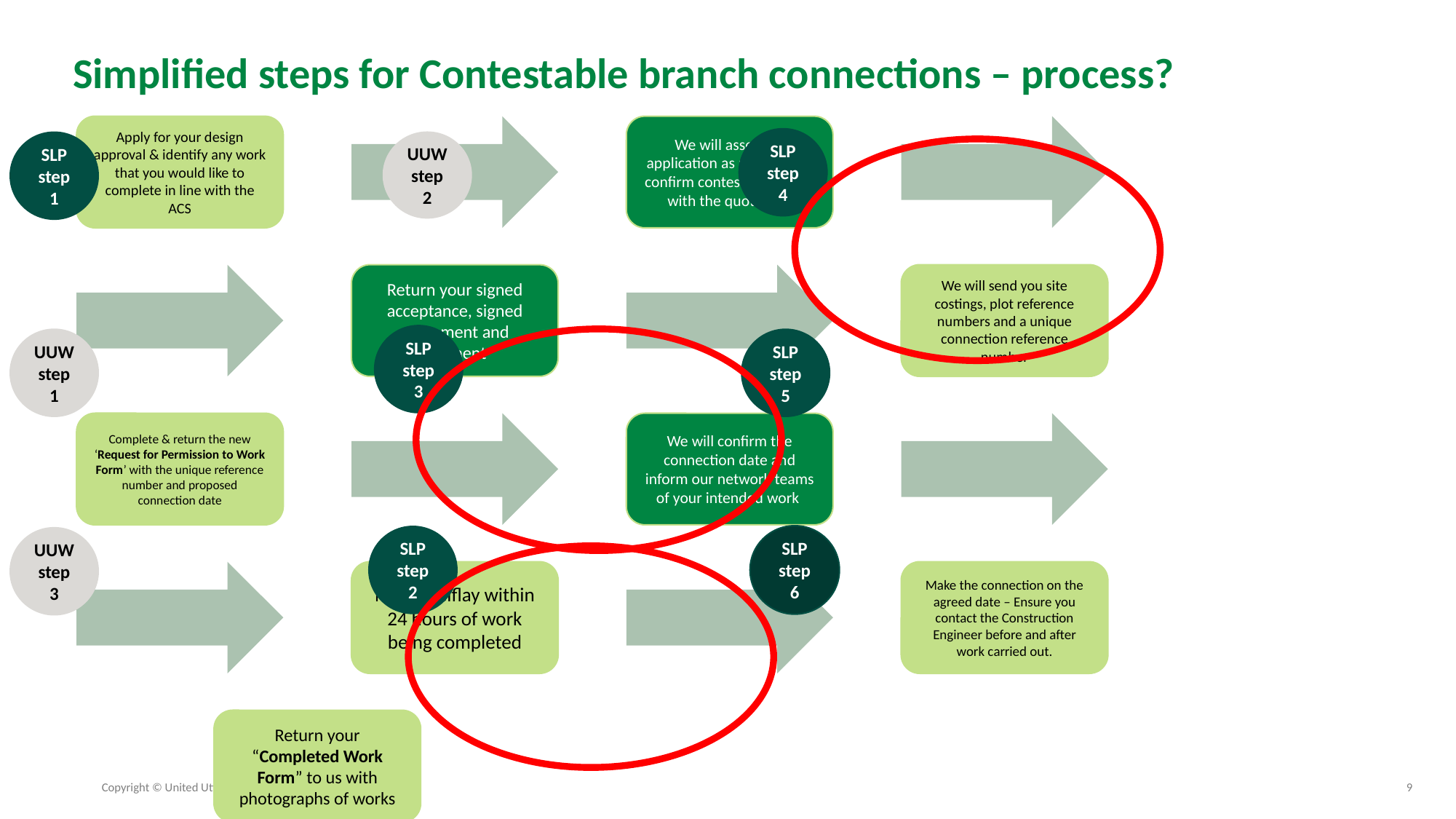

# Simplified steps for Contestable branch connections – process?
Apply for your design approval & identify any work that you would like to complete in line with the ACS
We will send you site costings, plot reference numbers and a unique connection reference number
Complete & return the new ‘Request for Permission to Work Form’ with the unique reference number and proposed connection date
We will confirm the connection date and inform our network teams of your intended work
Make the connection on the agreed date – Ensure you contact the Construction Engineer before and after work carried out.
SLP step 4
SLP step 1
UUW step 2

SLP step 3
UUW step 1
SLP step 5

SLP step 2
SLP
step 6
UUW step 3